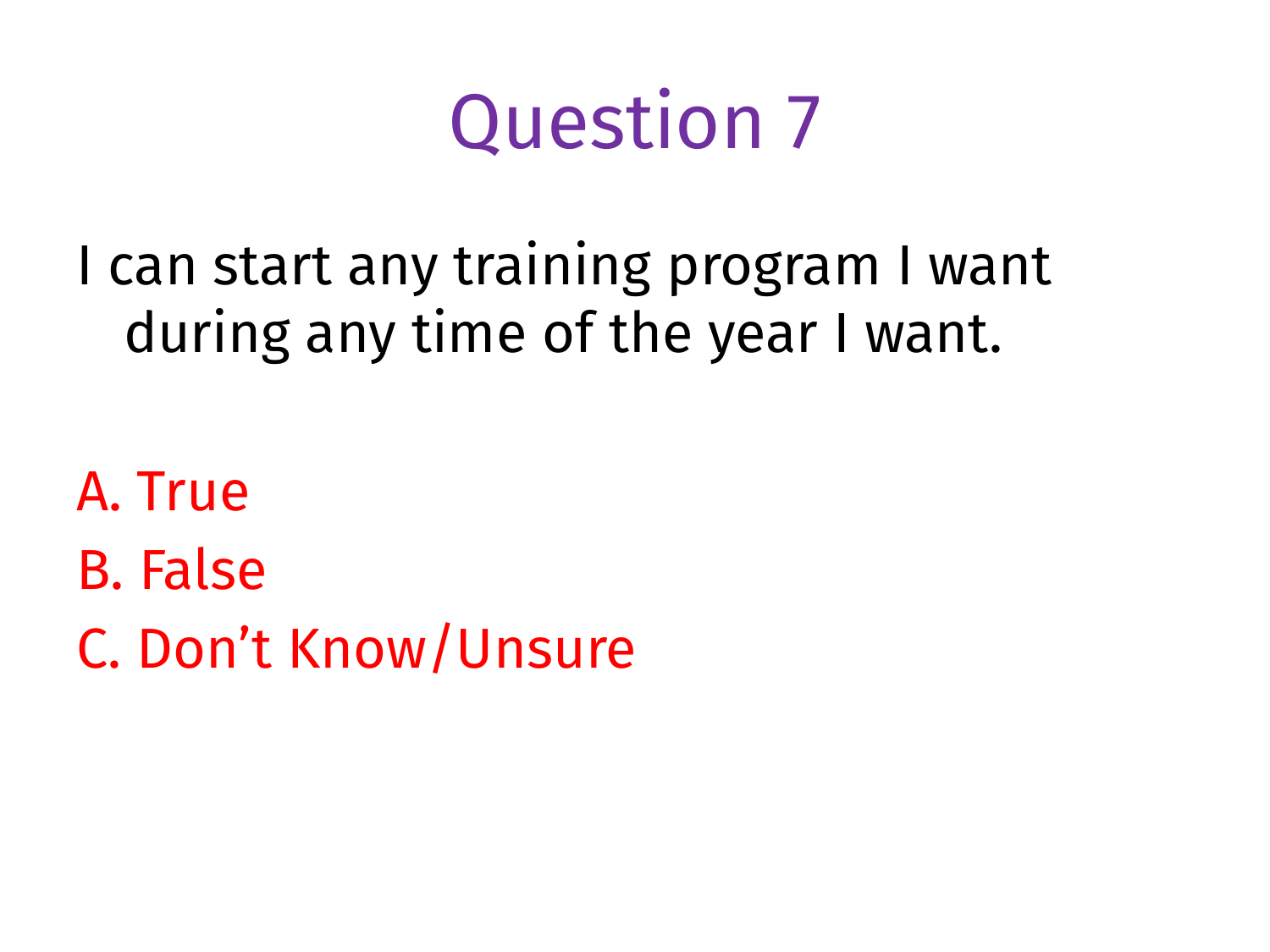

# Question 7
I can start any training program I want during any time of the year I want.

A. True
B. False
C. Don’t Know/Unsure